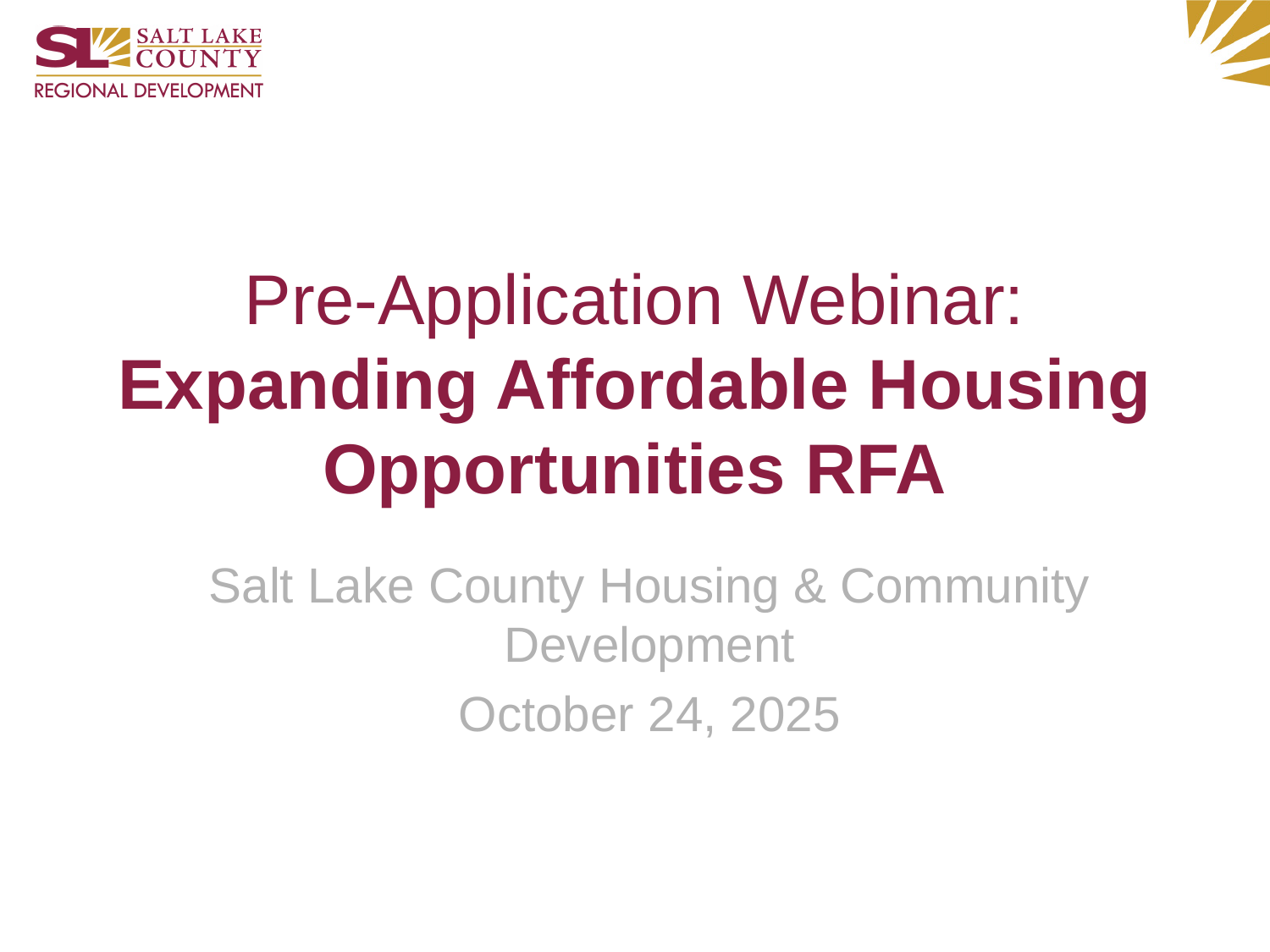

# Pre-Application Webinar: Expanding Affordable Housing Opportunities RFA
Salt Lake County Housing & Community Development
October 24, 2025